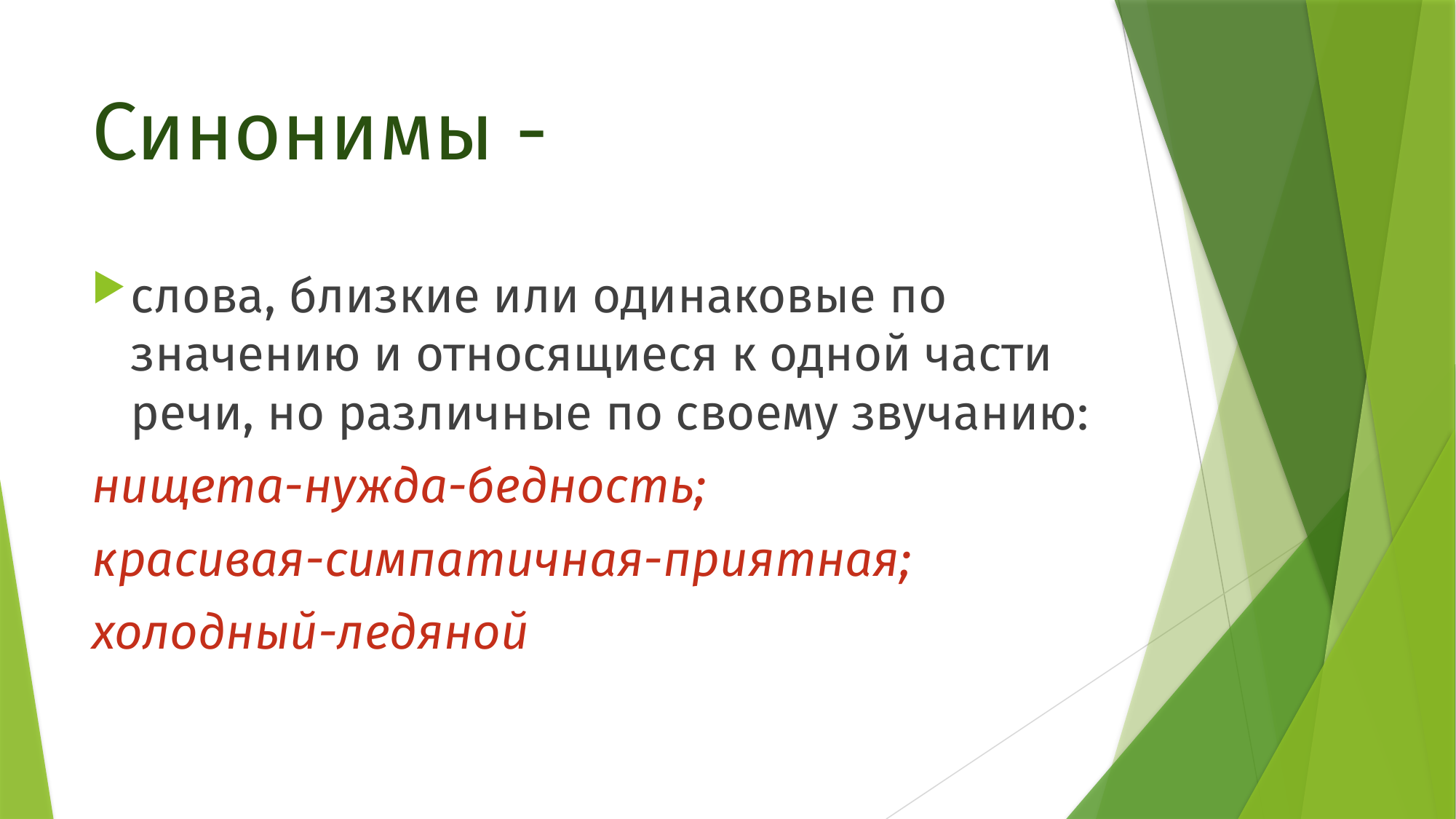

# Синонимы -
слова, близкие или одинаковые по значению и относящиеся к одной части речи, но различные по своему звучанию:
нищета-нужда-бедность;
красивая-симпатичная-приятная;
холодный-ледяной